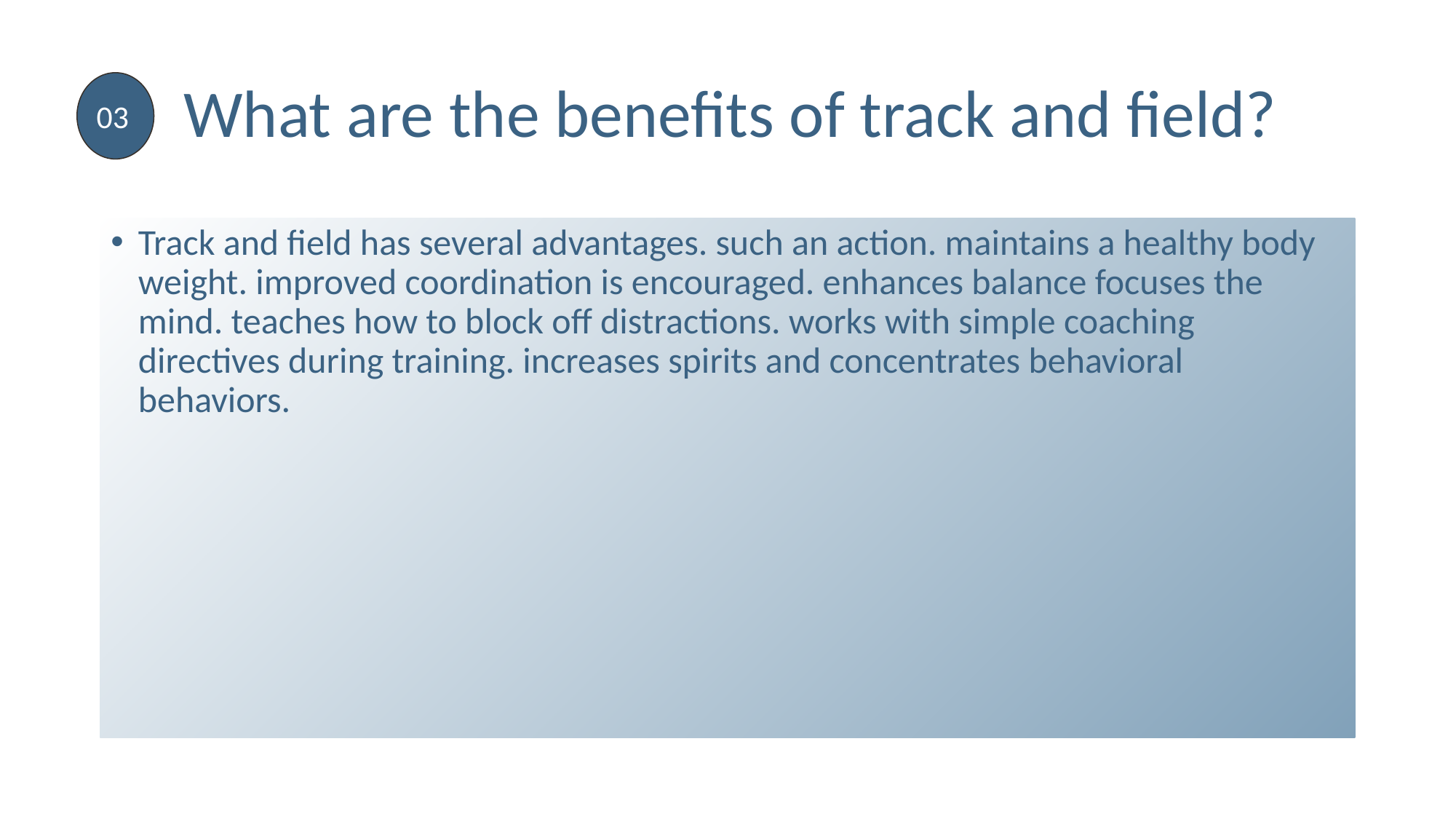

# What are the benefits of track and field?

03
Track and field has several advantages. such an action. maintains a healthy body weight. improved coordination is encouraged. enhances balance focuses the mind. teaches how to block off distractions. works with simple coaching directives during training. increases spirits and concentrates behavioral behaviors.